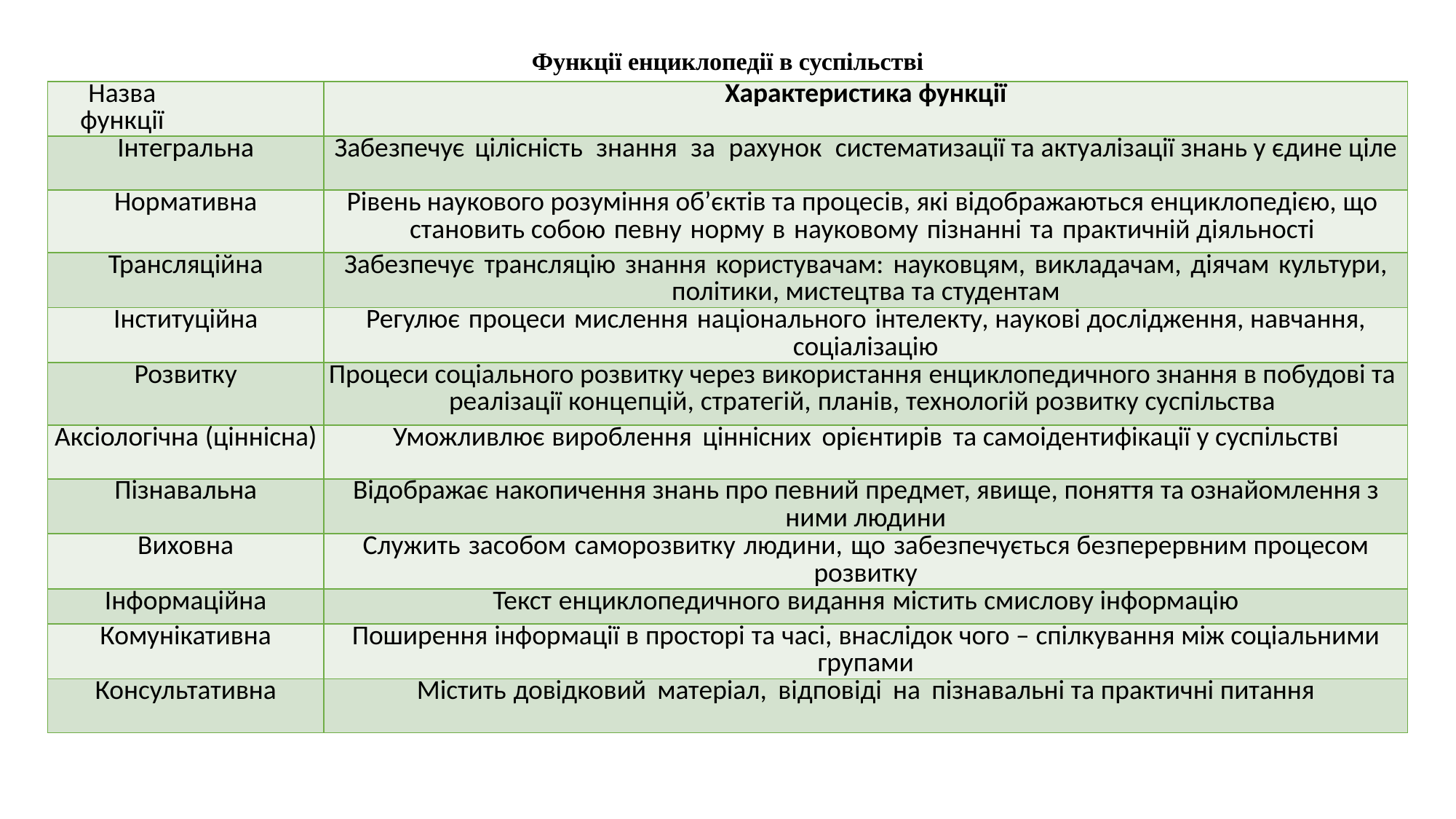

# Функції енциклопедії в суспільстві
| Назва функції | Характеристика функції |
| --- | --- |
| Інтегральна | Забезпечує цілісність знання за рахунок систематизації та актуалізації знань у єдине ціле |
| Нормативна | Рівень наукового розуміння об’єктів та процесів, які відображаються енциклопедією, що становить собою певну норму в науковому пізнанні та практичній діяльності |
| Трансляційна | Забезпечує трансляцію знання користувачам: науковцям, викладачам, діячам культури, політики, мистецтва та студентам |
| Інституційна | Регулює процеси мислення національного інтелекту, наукові дослідження, навчання, соціалізацію |
| Розвитку | Процеси соціального розвитку через використання енциклопедичного знання в побудові та реалізації концепцій, стратегій, планів, технологій розвитку суспільства |
| Аксіологічна (ціннісна) | Уможливлює вироблення ціннісних орієнтирів та самоідентифікації у суспільстві |
| Пізнавальна | Відображає накопичення знань про певний предмет, явище, поняття та ознайомлення з ними людини |
| Виховна | Служить засобом саморозвитку людини, що забезпечується безперервним процесом розвитку |
| Інформаційна | Текст енциклопедичного видання містить смислову інформацію |
| Комунікативна | Поширення інформації в просторі та часі, внаслідок чого – спілкування між соціальними групами |
| Консультативна | Містить довідковий матеріал, відповіді на пізнавальні та практичні питання |